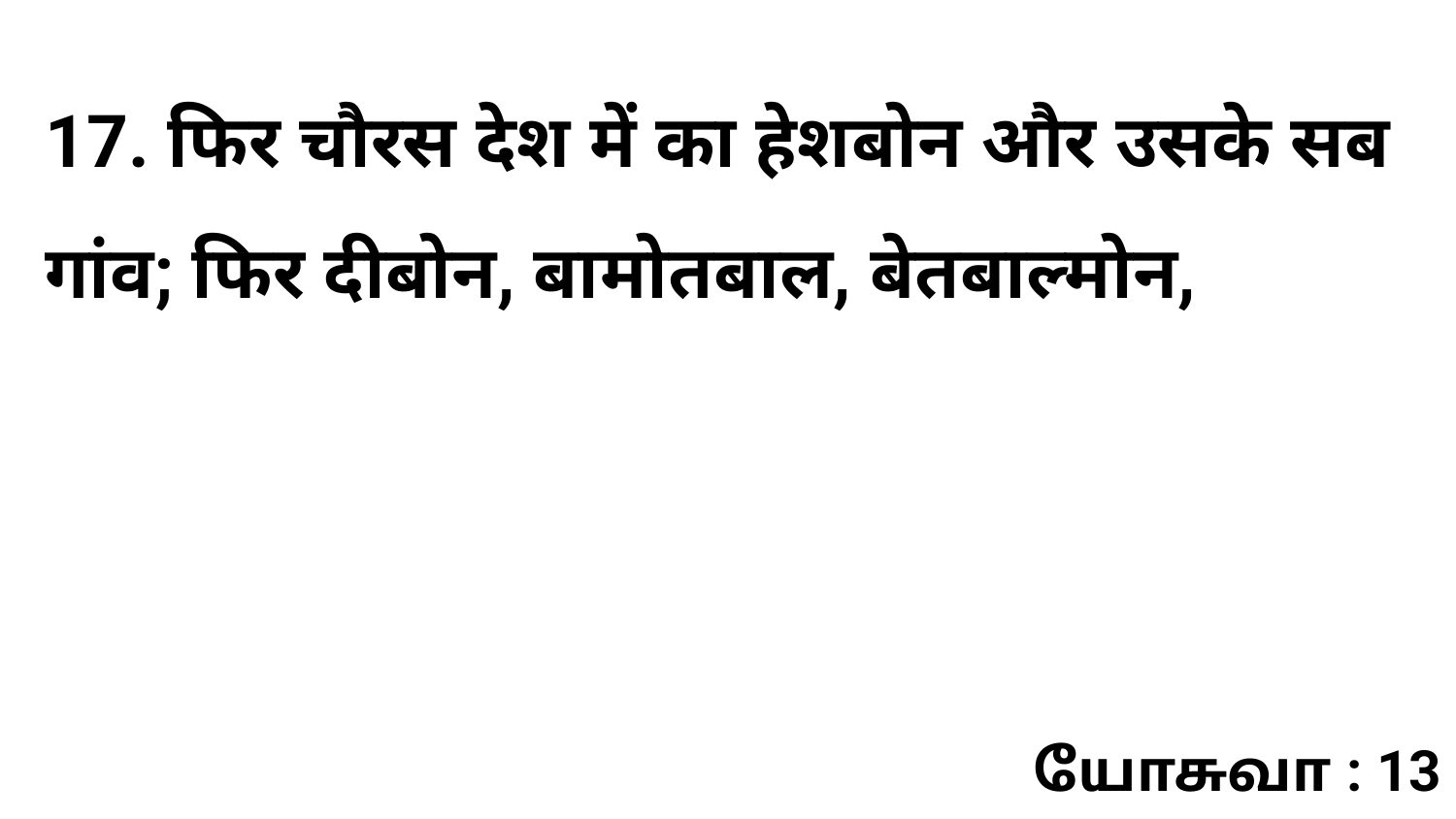

17. फिर चौरस देश में का हेशबोन और उसके सब गांव; फिर दीबोन, बामोतबाल, बेतबाल्मोन,
யோசுவா : 13